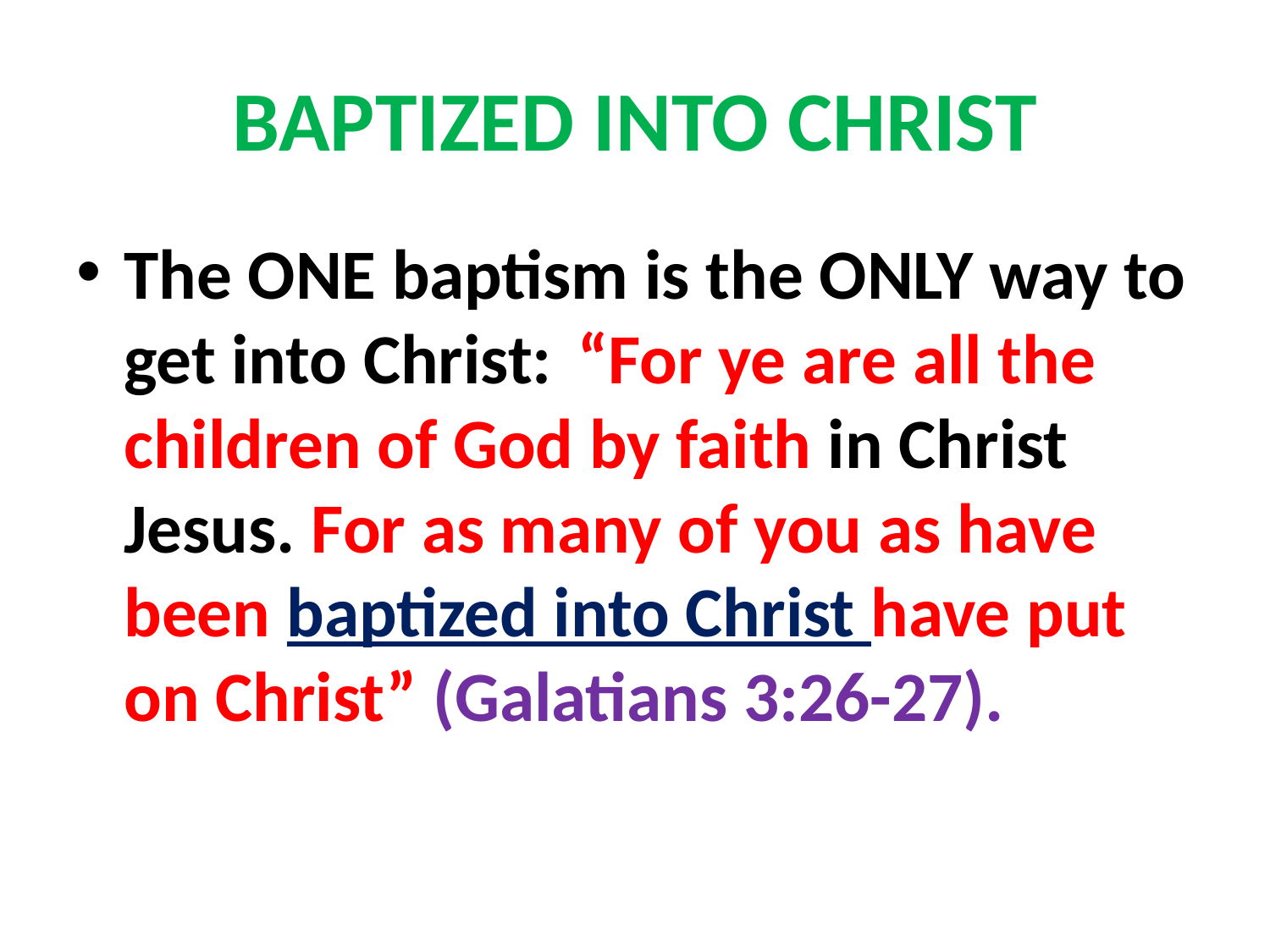

# BAPTIZED INTO CHRIST
The ONE baptism is the ONLY way to get into Christ:  “For ye are all the children of God by faith in Christ Jesus. For as many of you as have been baptized into Christ have put on Christ” (Galatians 3:26-27).